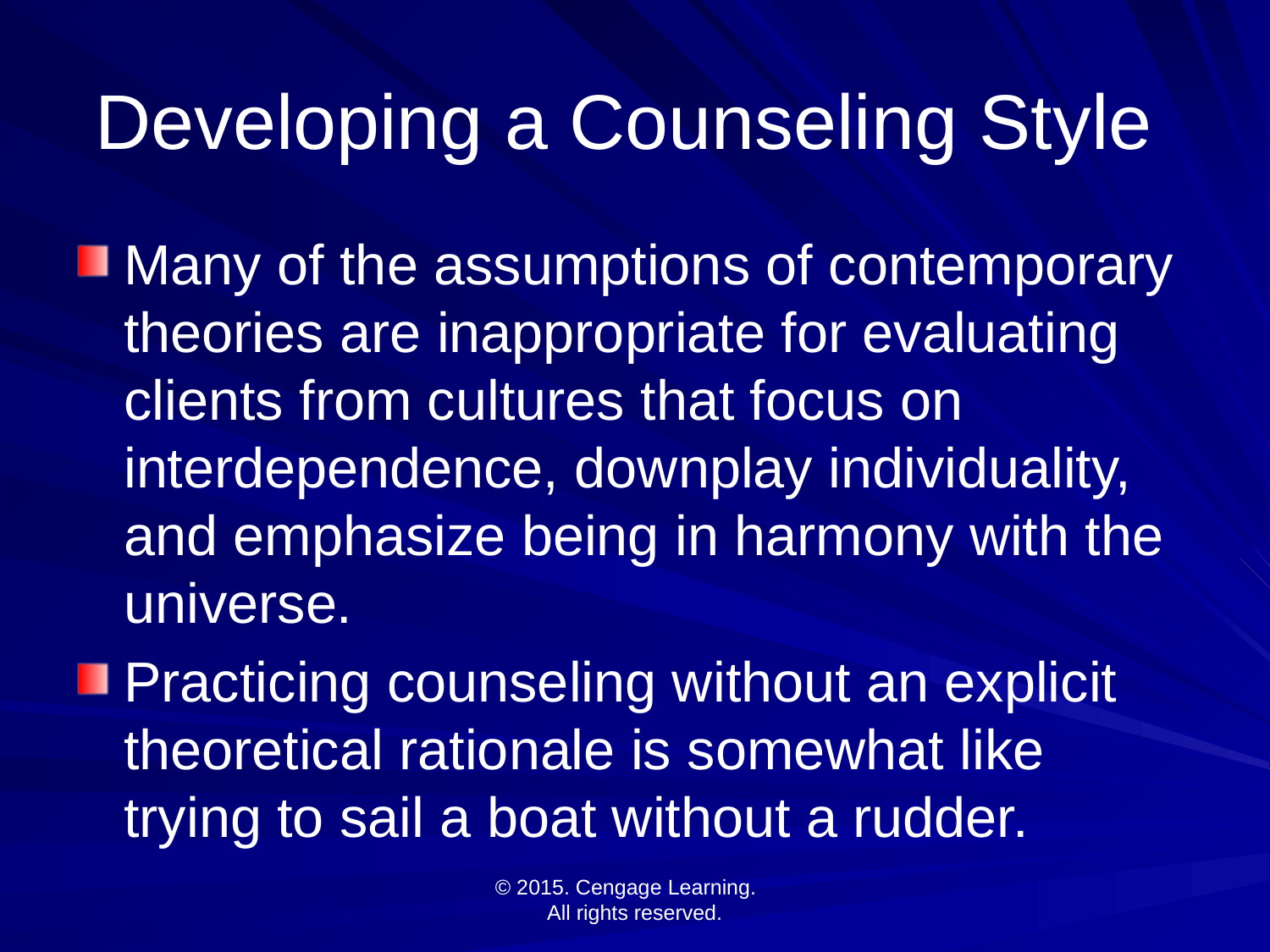

# Developing a Counseling Style
Many of the assumptions of contemporary theories are inappropriate for evaluating clients from cultures that focus on interdependence, downplay individuality, and emphasize being in harmony with the universe.
Practicing counseling without an explicit theoretical rationale is somewhat like trying to sail a boat without a rudder.
© 2015. Cengage Learning.
All rights reserved.